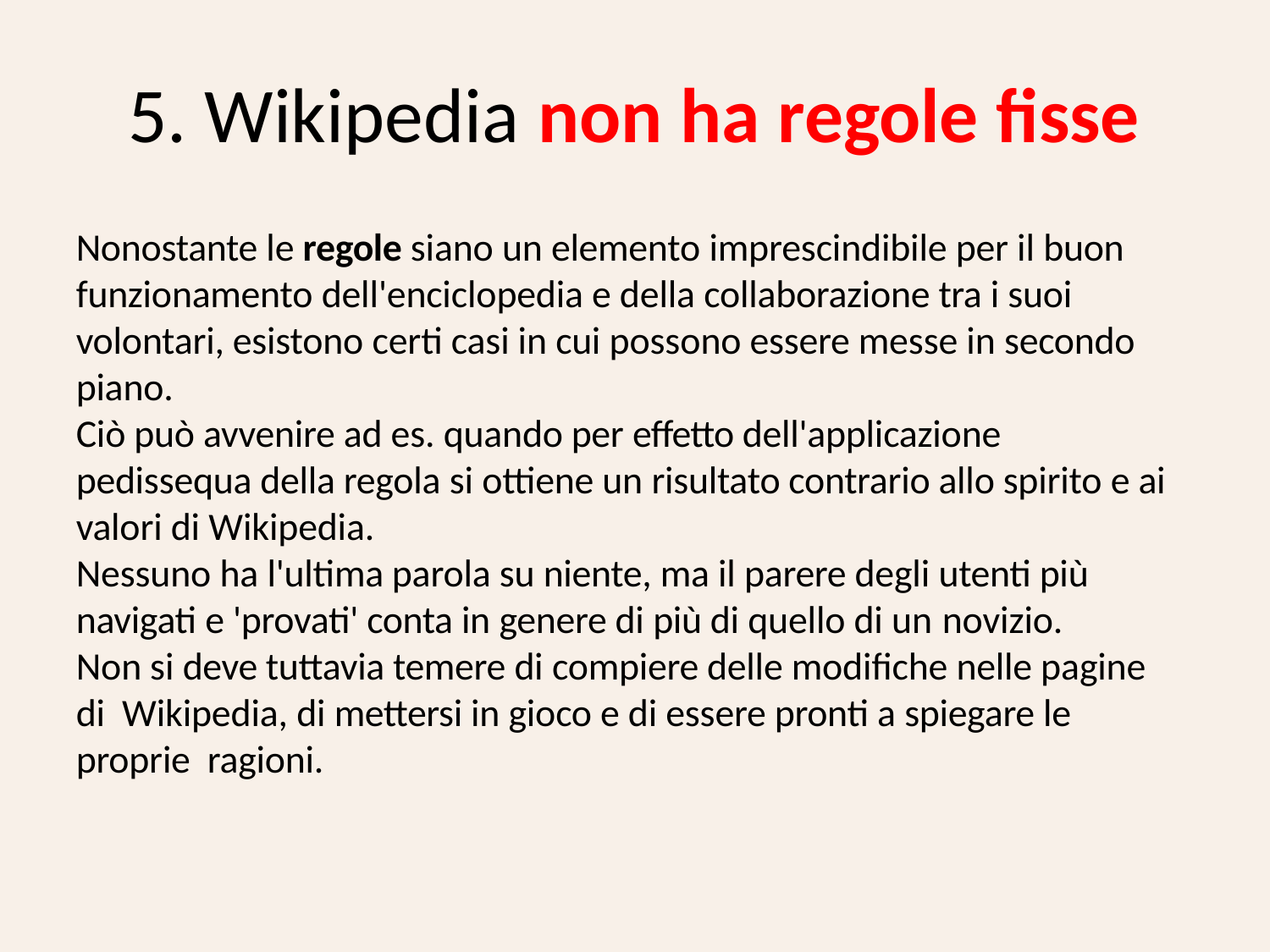

# 5. Wikipedia non ha regole fisse
Nonostante le regole siano un elemento imprescindibile per il buon  funzionamento dell'enciclopedia e della collaborazione tra i suoi  volontari, esistono certi casi in cui possono essere messe in secondo  piano.
Ciò può avvenire ad es. quando per effetto dell'applicazione  pedissequa della regola si ottiene un risultato contrario allo spirito e ai  valori di Wikipedia.
Nessuno ha l'ultima parola su niente, ma il parere degli utenti più  navigati e 'provati' conta in genere di più di quello di un novizio.
Non si deve tuttavia temere di compiere delle modifiche nelle pagine di  Wikipedia, di mettersi in gioco e di essere pronti a spiegare le proprie  ragioni.